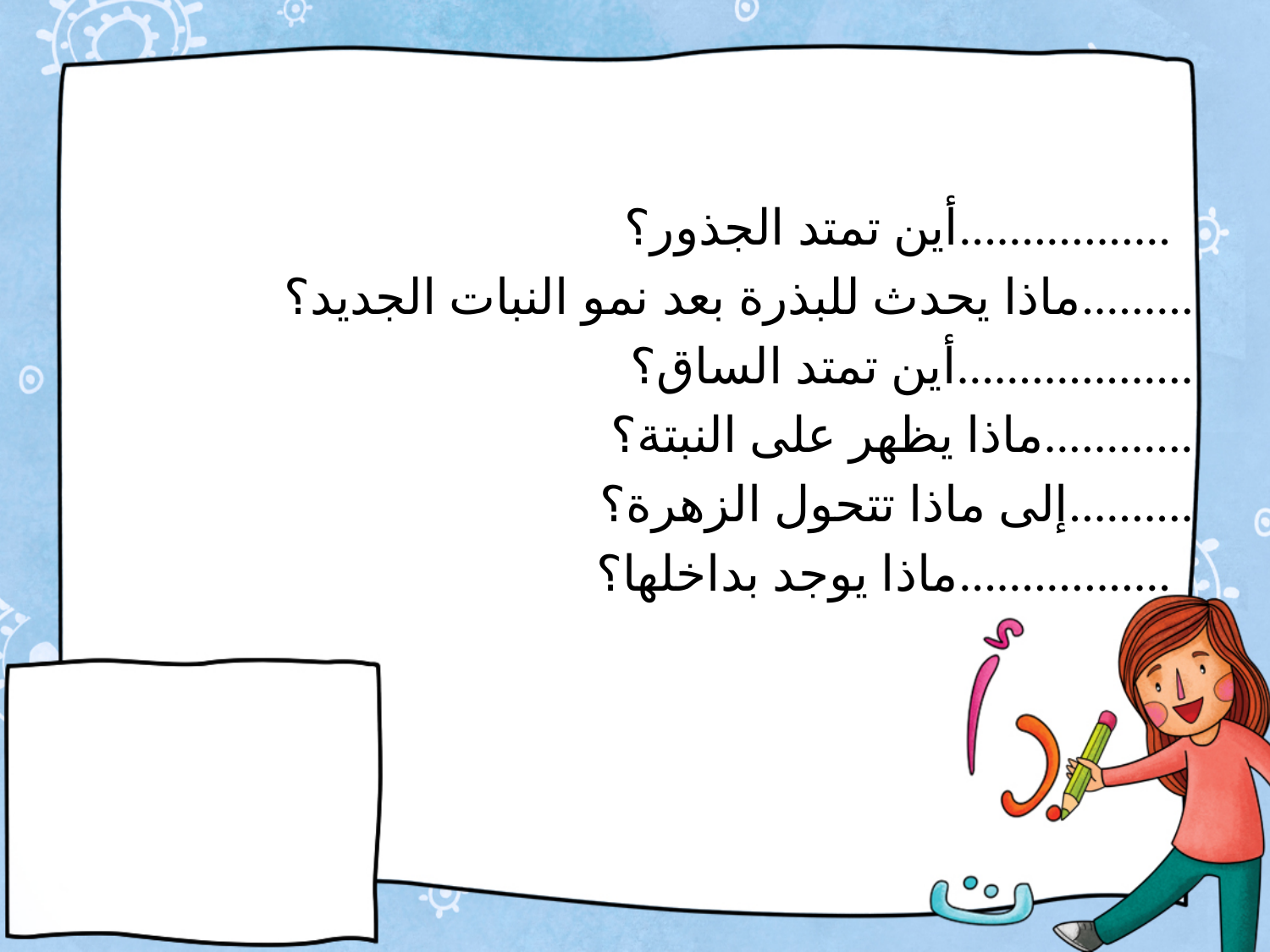

أين تمتد الجذور؟.................
     ماذا يحدث للبذرة بعد نمو النبات الجديد؟.........
     أين تمتد الساق؟...................
     ماذا يظهر على النبتة؟............
     إلى ماذا تتحول الزهرة؟..........
     ماذا يوجد بداخلها؟.................